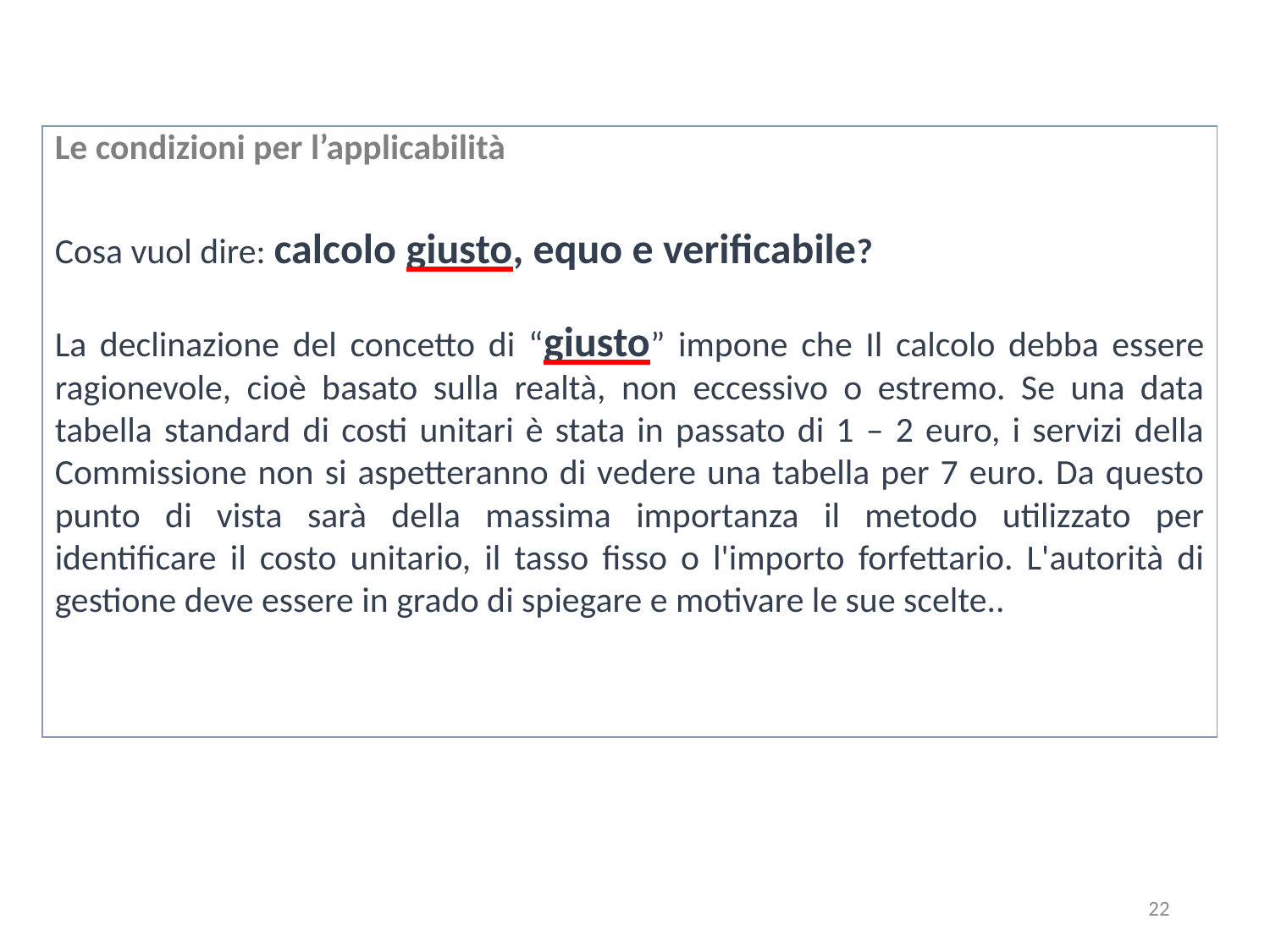

Le condizioni per l’applicabilità

Cosa vuol dire: calcolo giusto, equo e verificabile?

La declinazione del concetto di “giusto” impone che Il calcolo debba essere ragionevole, cioè basato sulla realtà, non eccessivo o estremo. Se una data tabella standard di costi unitari è stata in passato di 1 – 2 euro, i servizi della Commissione non si aspetteranno di vedere una tabella per 7 euro. Da questo punto di vista sarà della massima importanza il metodo utilizzato per identificare il costo unitario, il tasso fisso o l'importo forfettario. L'autorità di gestione deve essere in grado di spiegare e motivare le sue scelte..

22